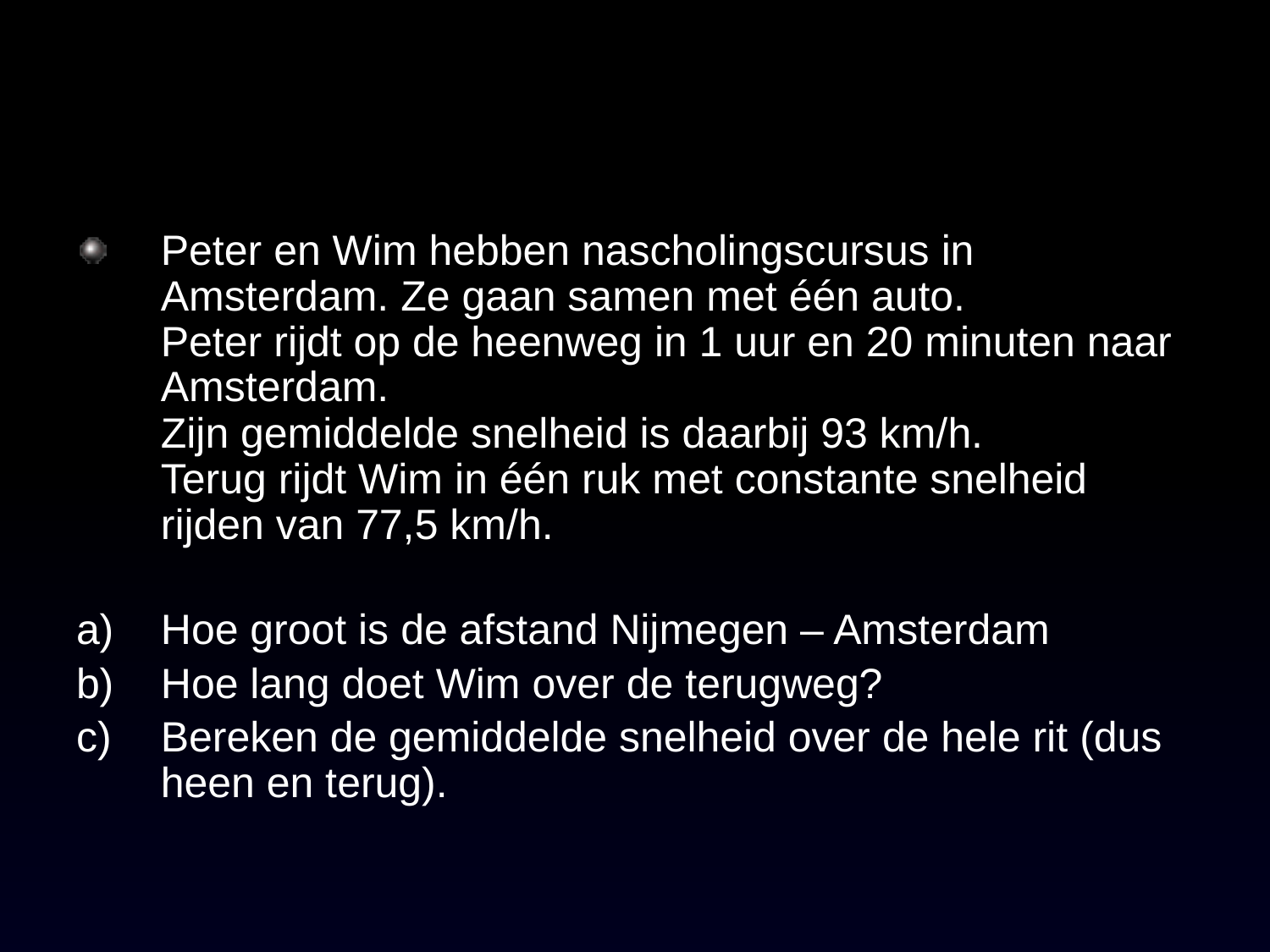

#
Peter en Wim hebben nascholingscursus in Amsterdam. Ze gaan samen met één auto.
Peter rijdt op de heenweg in 1 uur en 20 minuten naar Amsterdam.
Zijn gemiddelde snelheid is daarbij 93 km/h.
Terug rijdt Wim in één ruk met constante snelheid rijden van 77,5 km/h.
a)	Hoe groot is de afstand Nijmegen – Amsterdam
b)	Hoe lang doet Wim over de terugweg?
c)	Bereken de gemiddelde snelheid over de hele rit (dus heen en terug).